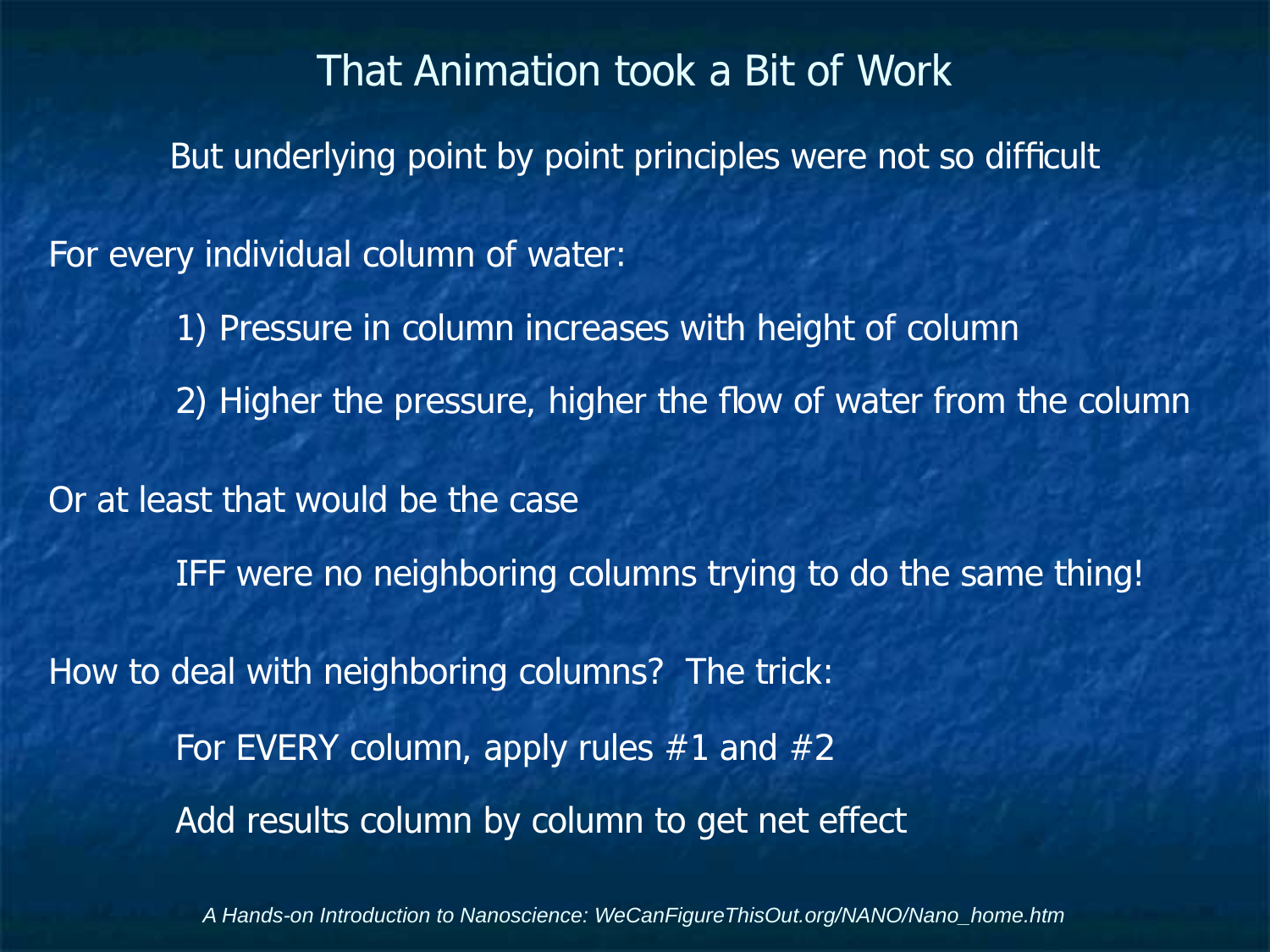

# That Animation took a Bit of Work
But underlying point by point principles were not so difficult

For every individual column of water:

	1) Pressure in column increases with height of column

	2) Higher the pressure, higher the flow of water from the column

Or at least that would be the case

	IFF were no neighboring columns trying to do the same thing!

How to deal with neighboring columns?  The trick:

	For EVERY column, apply rules #1 and #2

	Add results column by column to get net effect
A Hands-on Introduction to Nanoscience: WeCanFigureThisOut.org/NANO/Nano_home.htm